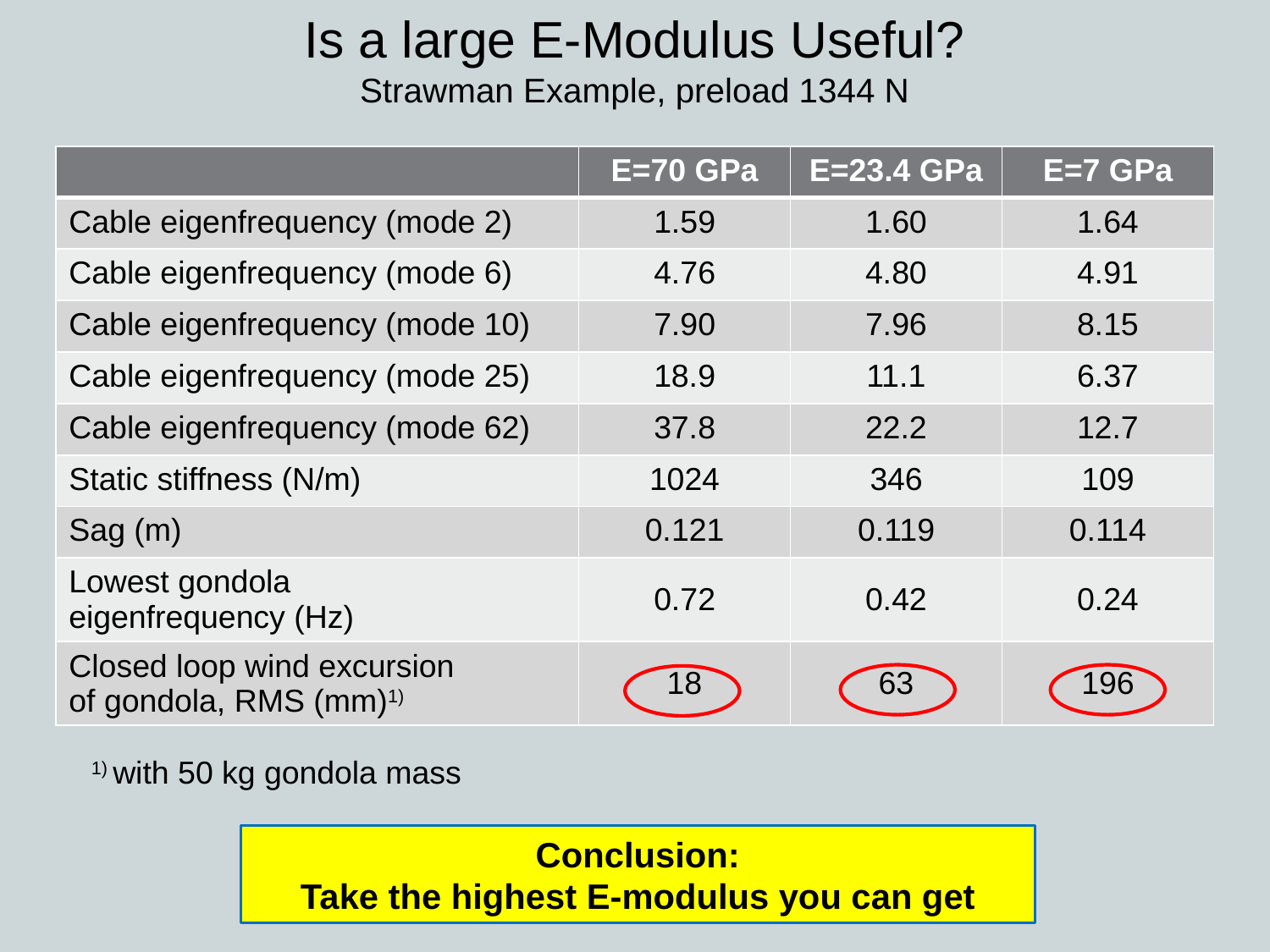

# Is a large E-Modulus Useful? Strawman Example, preload 1344 N
|  | E=70 GPa | E=23.4 GPa | E=7 GPa |
| --- | --- | --- | --- |
| Cable eigenfrequency (mode 2) | 1.59 | 1.60 | 1.64 |
| Cable eigenfrequency (mode 6) | 4.76 | 4.80 | 4.91 |
| Cable eigenfrequency (mode 10) | 7.90 | 7.96 | 8.15 |
| Cable eigenfrequency (mode 25) | 18.9 | 11.1 | 6.37 |
| Cable eigenfrequency (mode 62) | 37.8 | 22.2 | 12.7 |
| Static stiffness (N/m) | 1024 | 346 | 109 |
| Sag (m) | 0.121 | 0.119 | 0.114 |
| Lowest gondola eigenfrequency (Hz) | 0.72 | 0.42 | 0.24 |
| Closed loop wind excursion of gondola, RMS (mm)1) | 18 | 63 | 196 |

1) with 50 kg gondola mass
Conclusion:
Take the highest E-modulus you can get